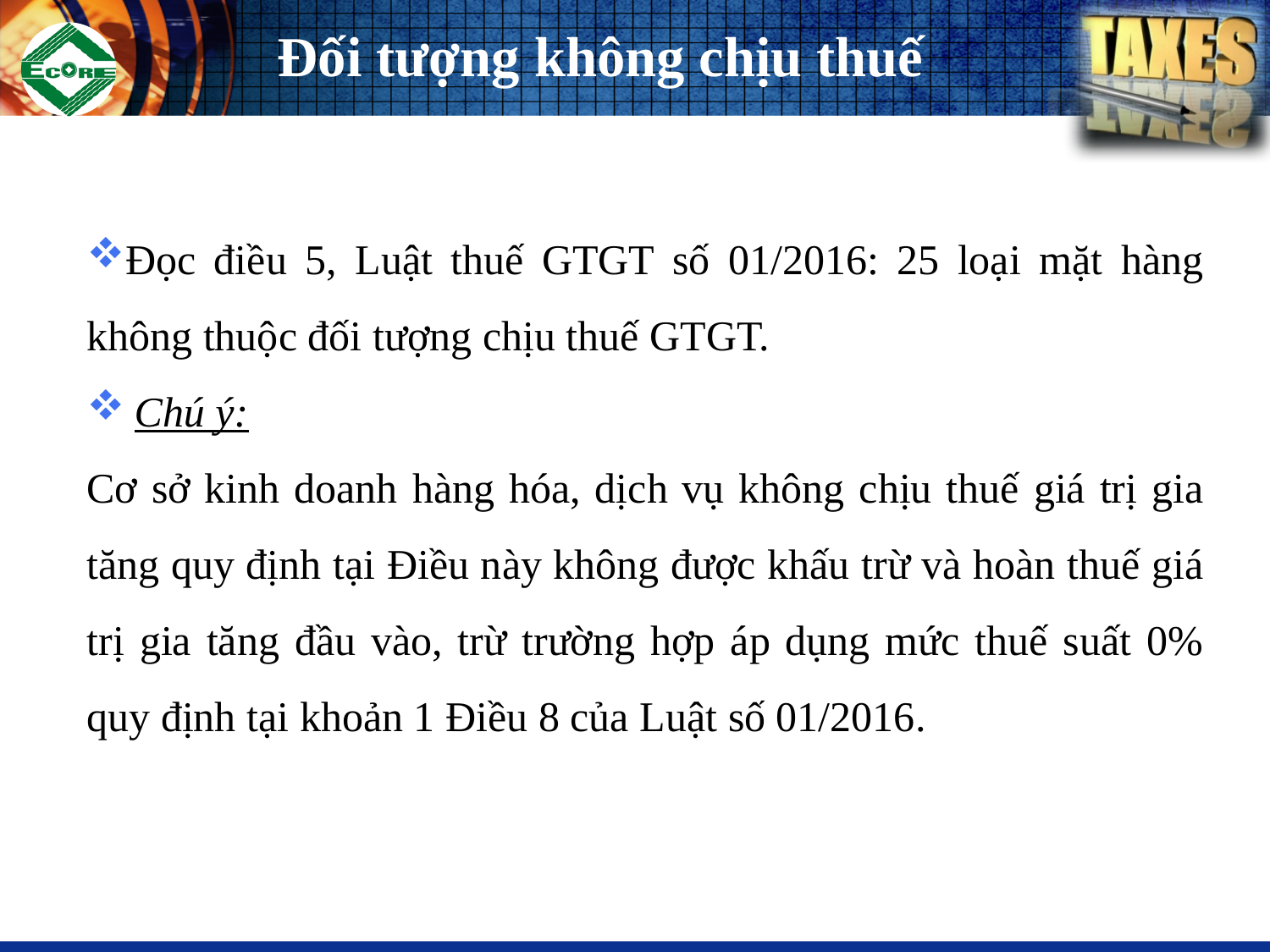

# Đối tượng không chịu thuế
Đọc điều 5, Luật thuế GTGT số 01/2016: 25 loại mặt hàng không thuộc đối tượng chịu thuế GTGT.
Chú ý:
Cơ sở kinh doanh hàng hóa, dịch vụ không chịu thuế giá trị gia tăng quy định tại Điều này không được khấu trừ và hoàn thuế giá trị gia tăng đầu vào, trừ trường hợp áp dụng mức thuế suất 0% quy định tại khoản 1 Điều 8 của Luật số 01/2016.